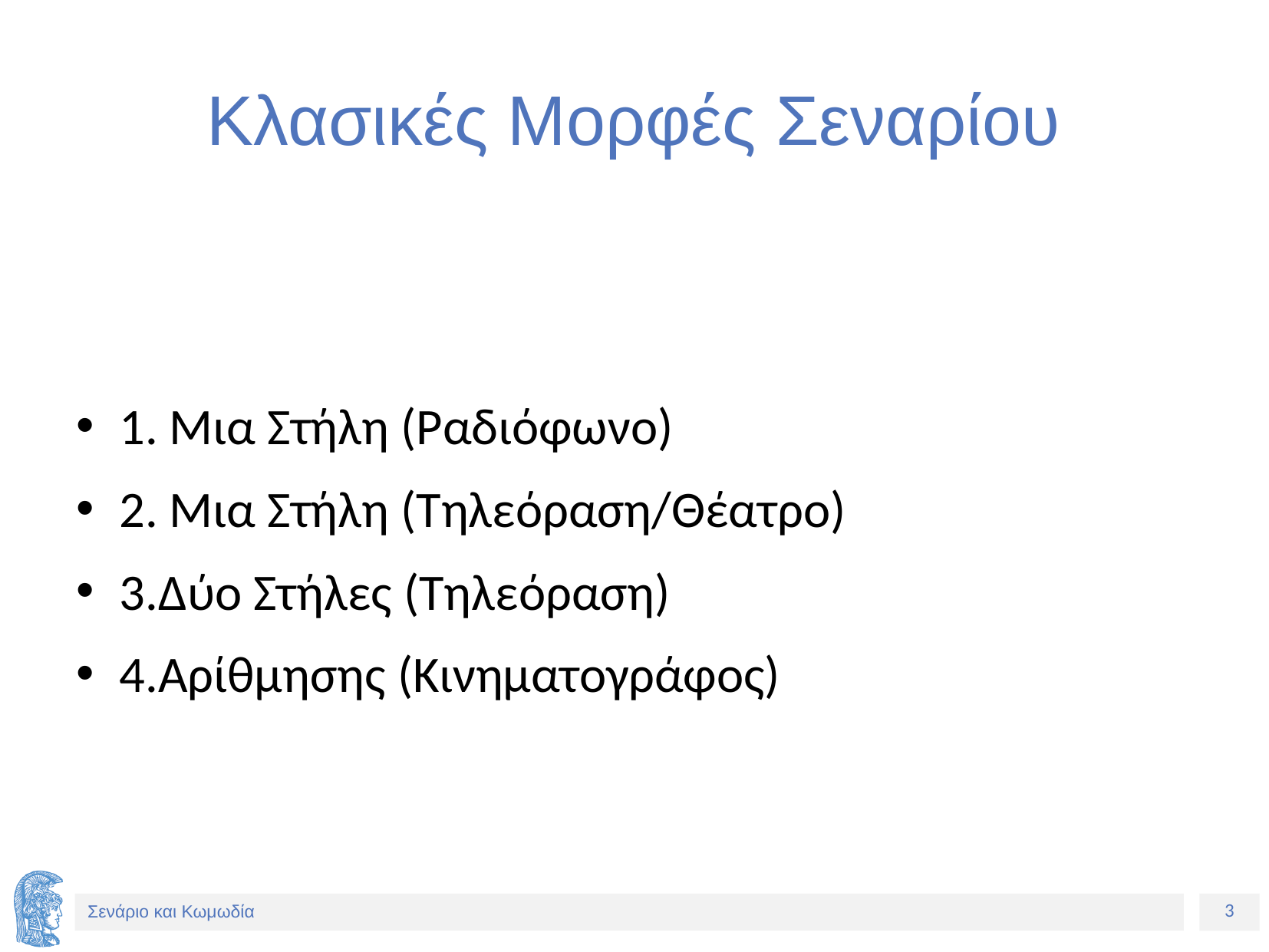

# Κλασικές Μορφές Σεναρίου

1. Μια Στήλη (Ραδιόφωνο)
2. Μια Στήλη (Τηλεόραση/Θέατρο)
3.Δύο Στήλες (Τηλεόραση)
4.Αρίθμησης (Κινηματογράφος)